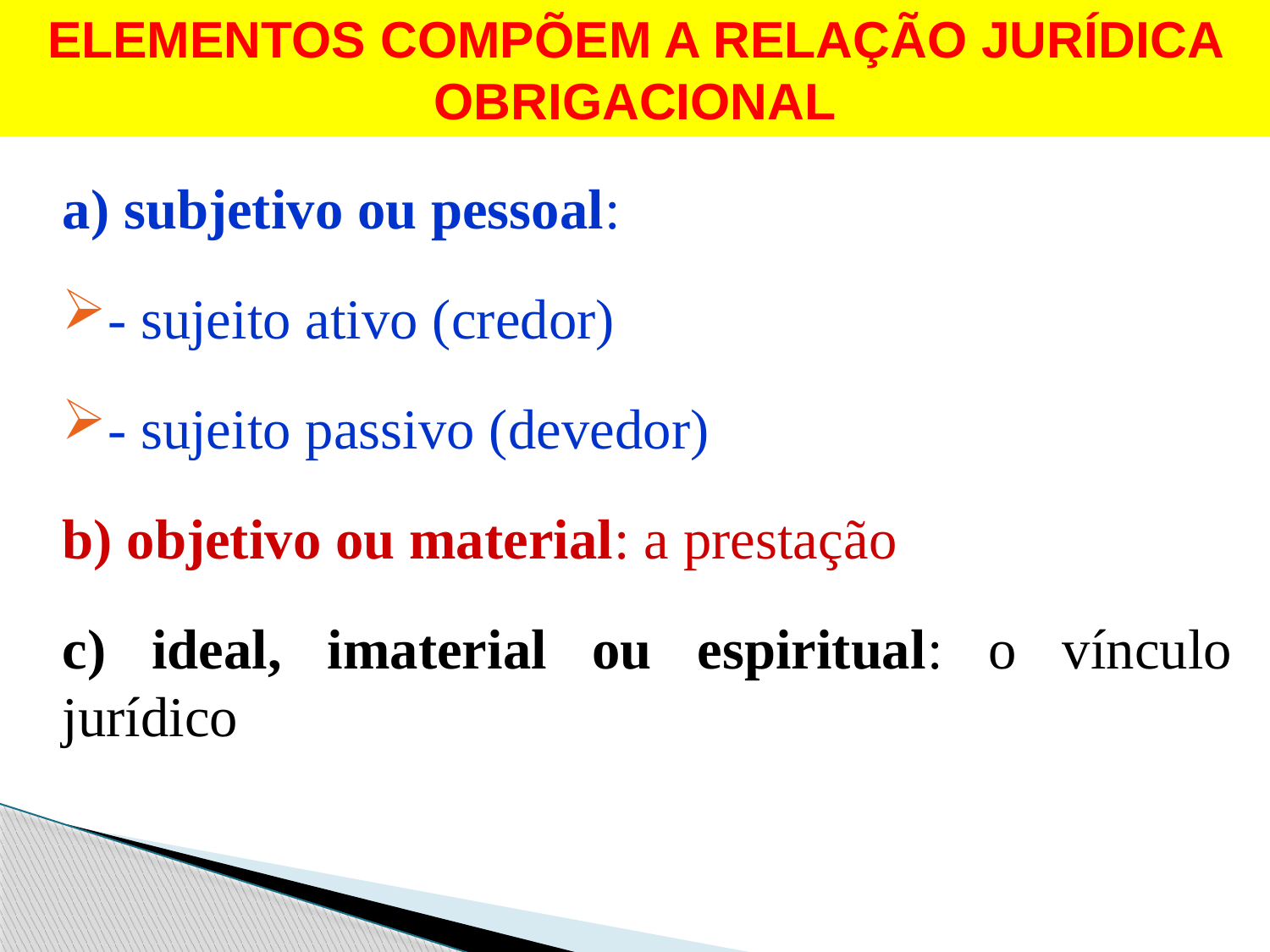

# ELEMENTOS COMPÕEM A RELAÇÃO JURÍDICA OBRIGACIONAL
a) subjetivo ou pessoal:
- sujeito ativo (credor)
- sujeito passivo (devedor)
b) objetivo ou material: a prestação
c) ideal, imaterial ou espiritual: o vínculo jurídico